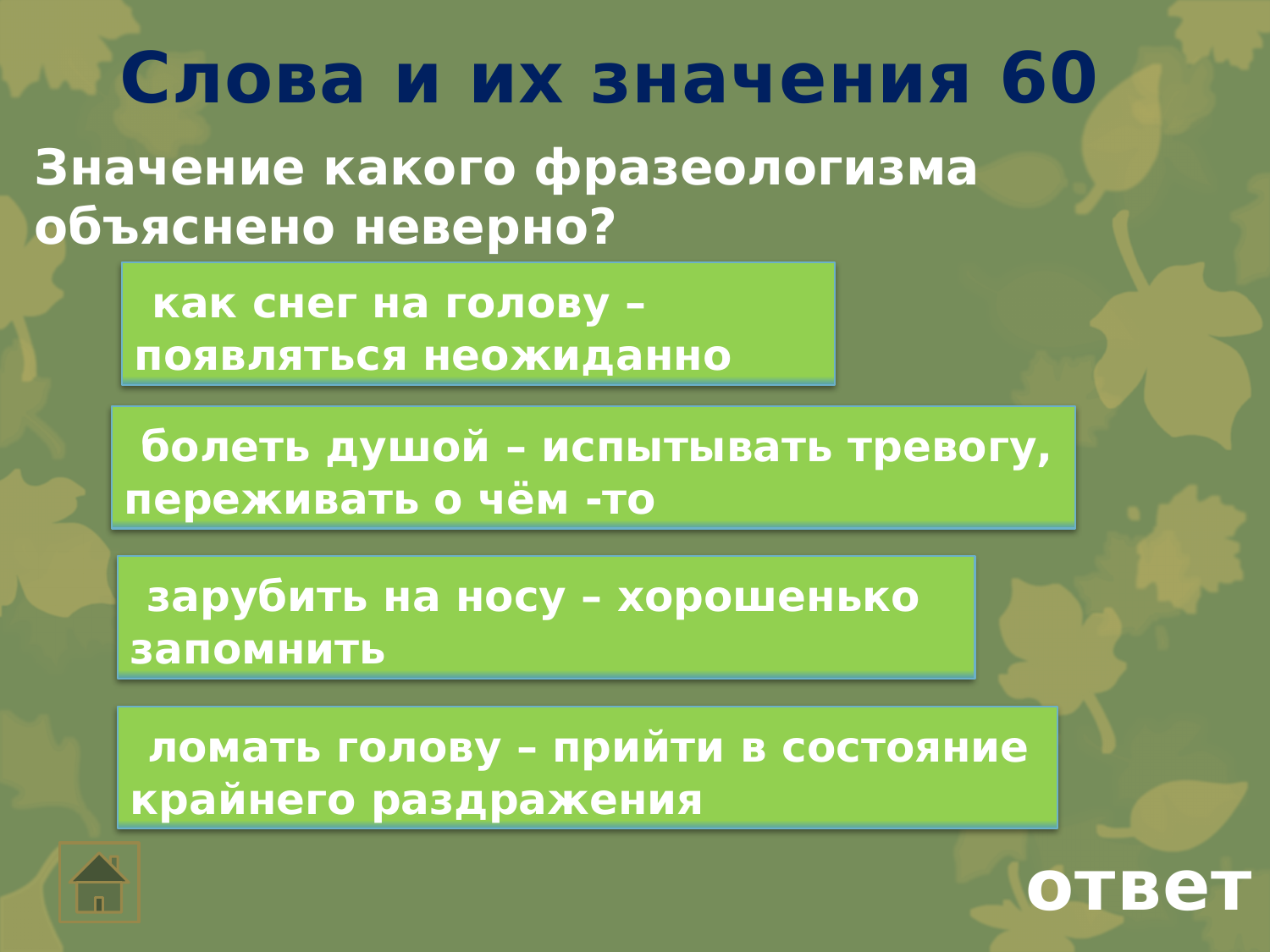

Слова и их значения 60
Значение какого фразеологизма объяснено неверно?
 как снег на голову – появляться неожиданно
 болеть душой – испытывать тревогу, переживать о чём -то
 зарубить на носу – хорошенько запомнить
 ломать голову – прийти в состояние крайнего раздражения
ответ